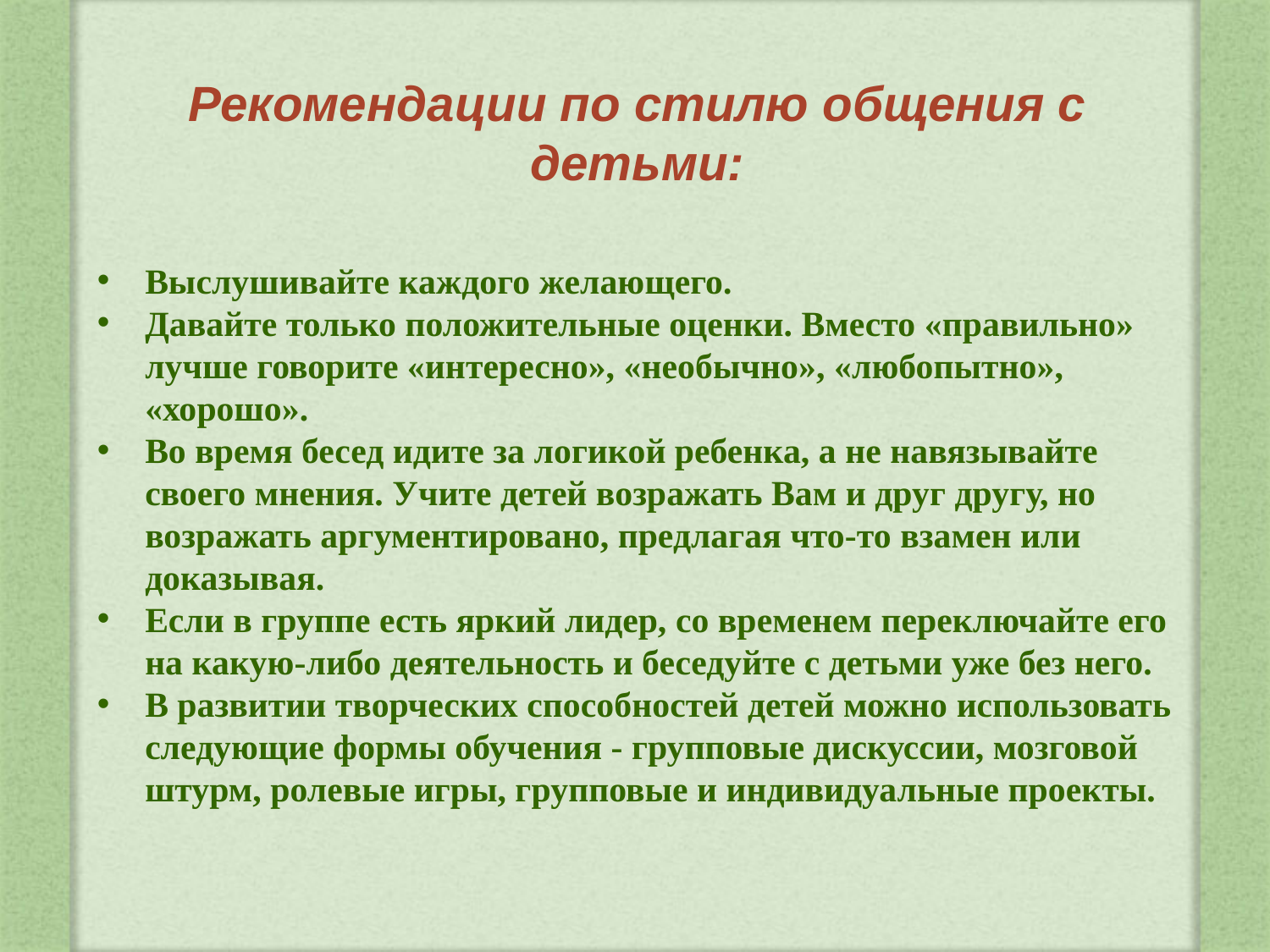

Рекомендации по стилю общения с детьми:

Выслушивайте каждого желающего.
Давайте только положительные оценки. Вместо «правильно» лучше говорите «интересно», «необычно», «любопытно», «хорошо».
Во время бесед идите за логикой ребенка, а не навязывайте своего мнения. Учите детей возражать Вам и друг другу, но возражать аргументировано, предлагая что-то взамен или доказывая.
Если в группе есть яркий лидер, со временем переключайте его на какую-либо деятельность и беседуйте с детьми уже без него.
В развитии творческих способностей детей можно использовать следующие формы обучения - групповые дискуссии, мозговой штурм, ролевые игры, групповые и индивидуальные проекты.